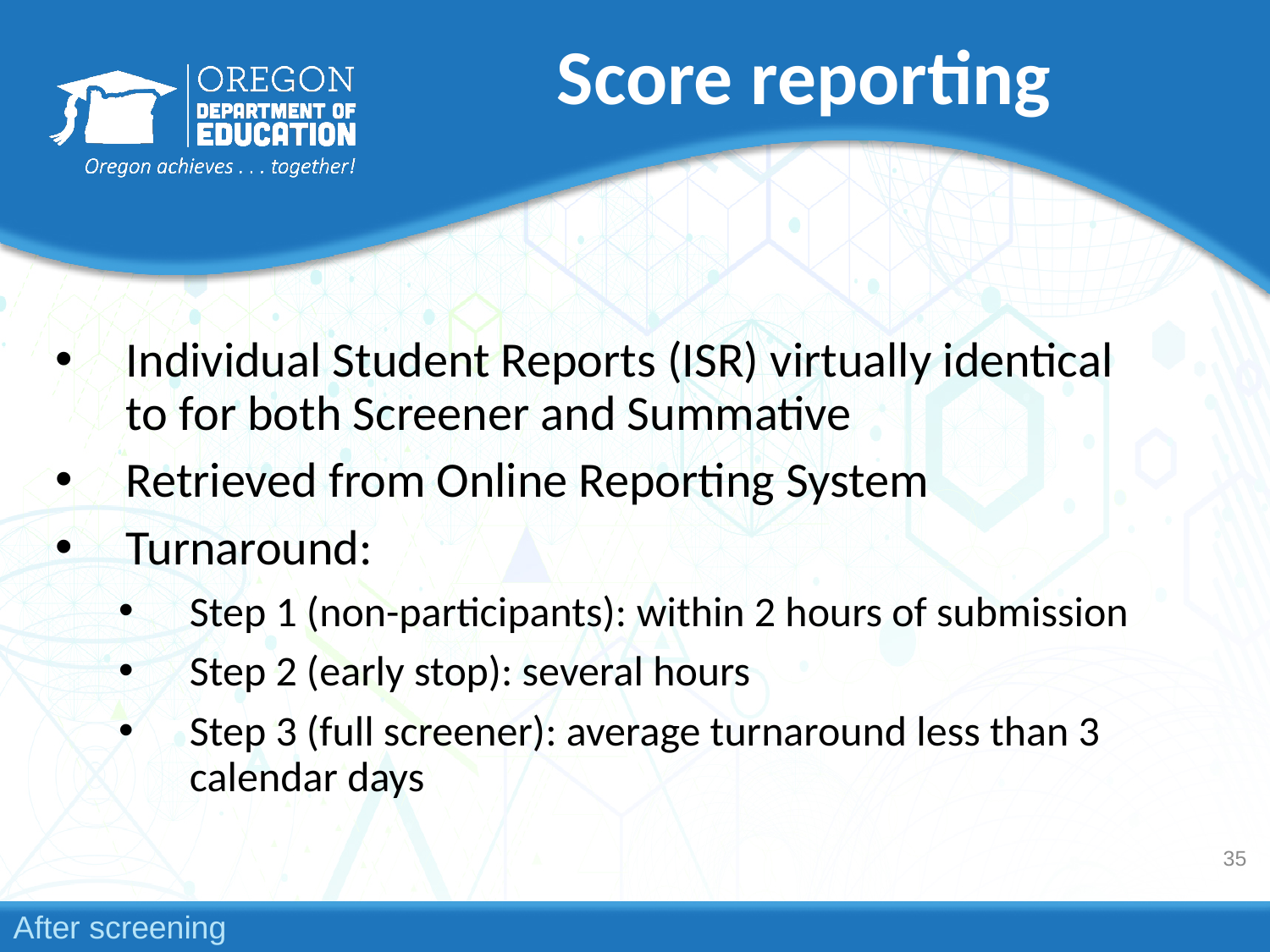

# Score reporting
Individual Student Reports (ISR) virtually identical to for both Screener and Summative
Retrieved from Online Reporting System
Turnaround:
Step 1 (non-participants): within 2 hours of submission
Step 2 (early stop): several hours
Step 3 (full screener): average turnaround less than 3 calendar days
35
After screening